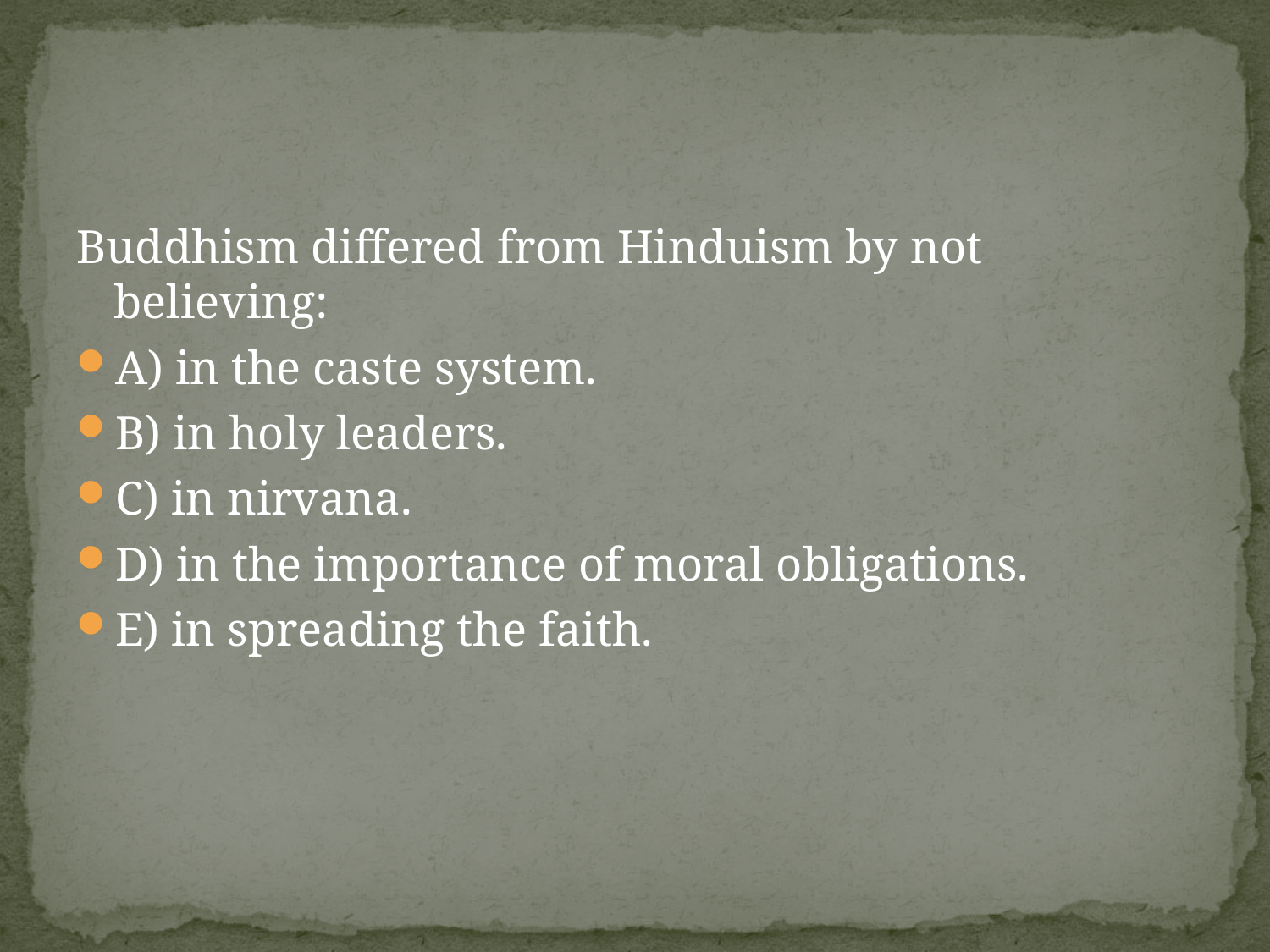

#
Buddhism differed from Hinduism by not believing:
A) in the caste system.
B) in holy leaders.
C) in nirvana.
D) in the importance of moral obligations.
E) in spreading the faith.